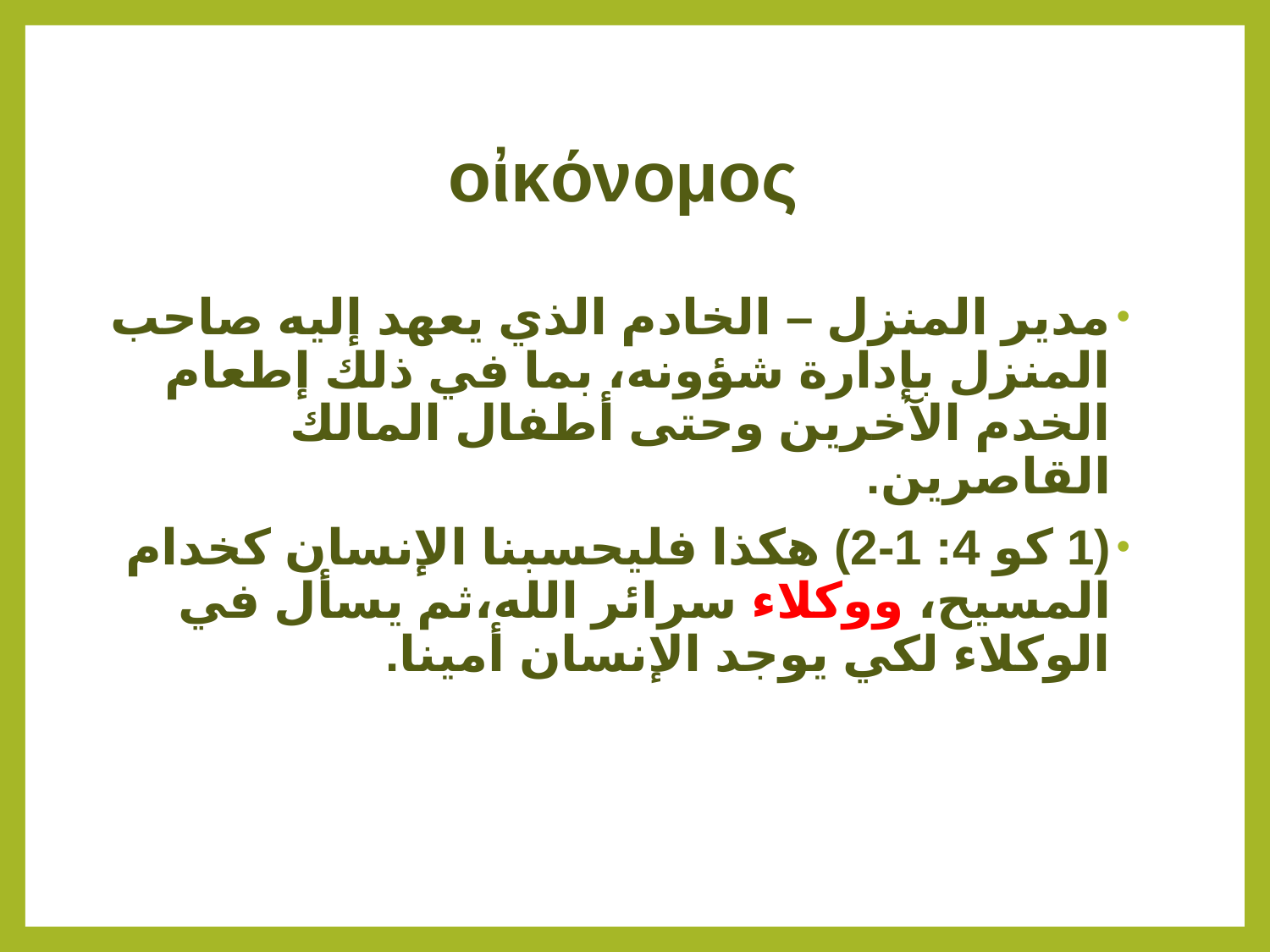

# οἰκόνoμος
مدير المنزل – الخادم الذي يعهد إليه صاحب المنزل بإدارة شؤونه، بما في ذلك إطعام الخدم الآخرين وحتى أطفال المالك القاصرين.
(1 كو 4: 1-2) هكذا فليحسبنا الإنسان كخدام المسيح، ووكلاء سرائر الله،ثم يسأل في الوكلاء لكي يوجد الإنسان أمينا.